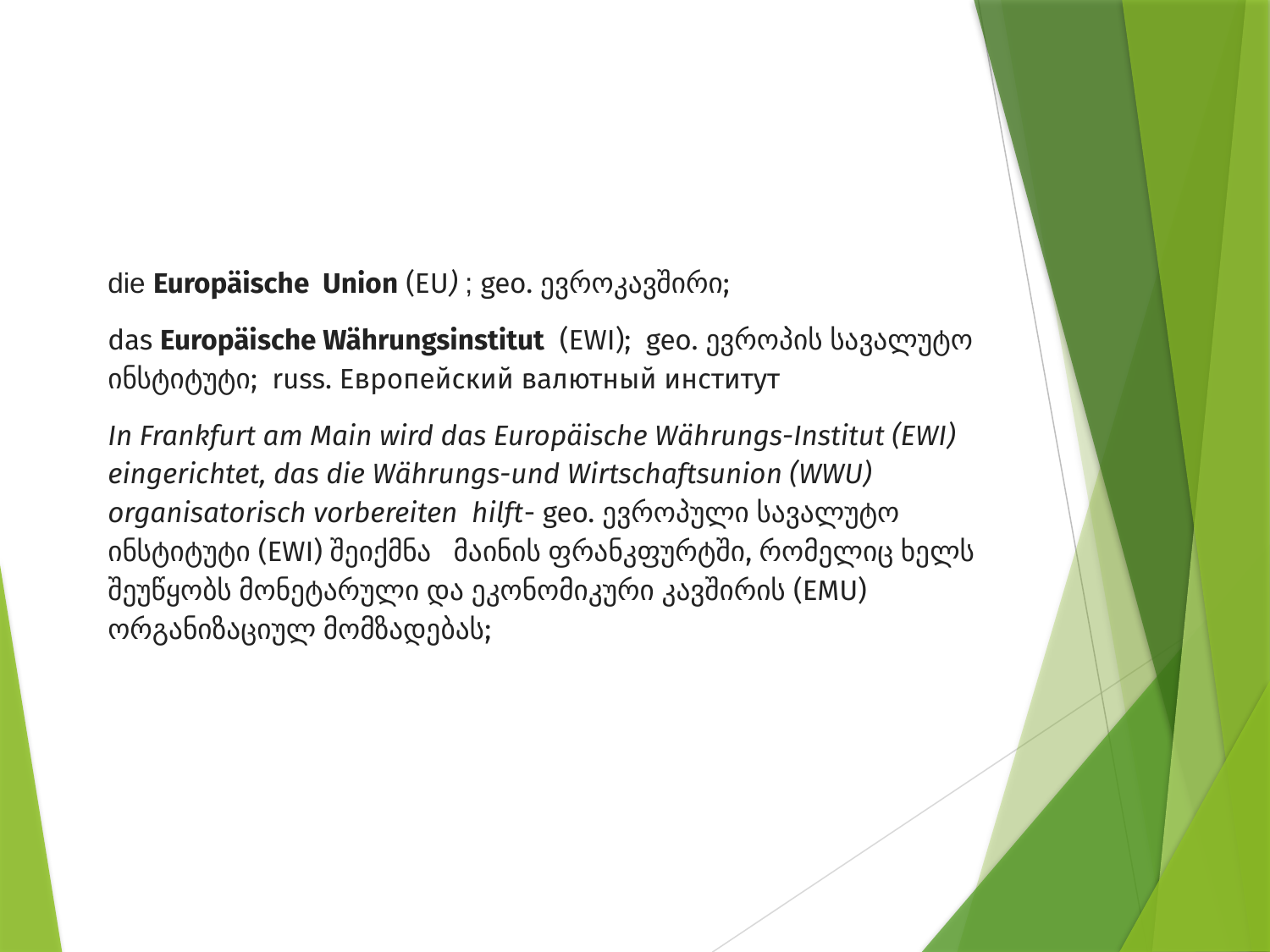

die Europäische  Union (EU) ; geo. ევროკავშირი;
das Europäische Währungsinstitut  (EWI);  geo. ევროპის სავალუტო ინსტიტუტი;  russ. Европейский валютный институт
In Frankfurt am Main wird das Europäische Währungs-Institut (EWI) eingerichtet, das die Währungs-und Wirtschaftsunion (WWU) organisatorisch vorbereiten  hilft- geo. ევროპული სავალუტო ინსტიტუტი (EWI) შეიქმნა   მაინის ფრანკფურტში, რომელიც ხელს შეუწყობს მონეტარული და ეკონომიკური კავშირის (EMU) ორგანიზაციულ მომზადებას;